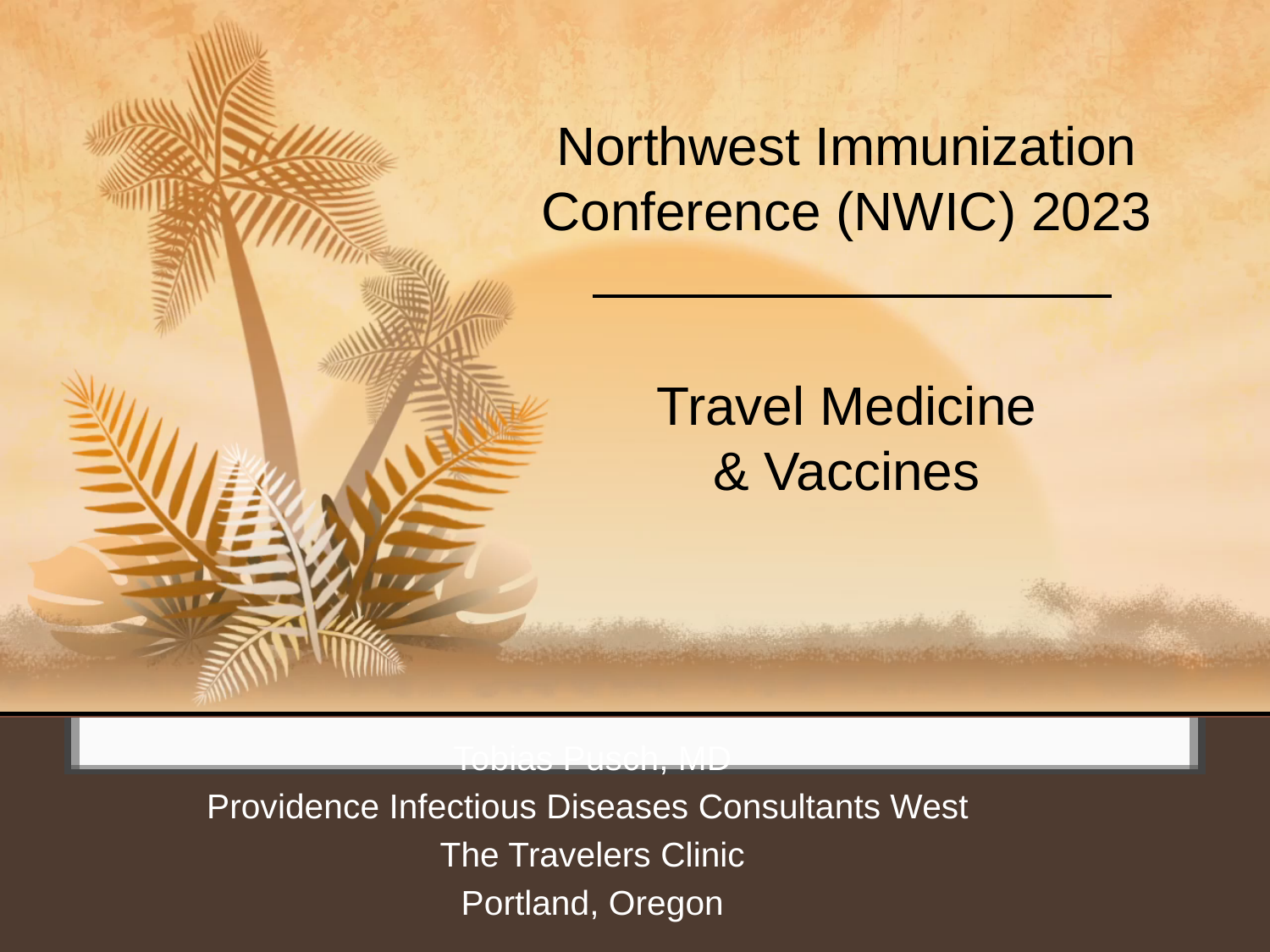

# Northwest Immunization Conference (NWIC) 2023 Travel Medicine & Vaccines
Tobias Pusch, MD
Providence Infectious Diseases Consultants West
The Travelers Clinic
Portland, Oregon